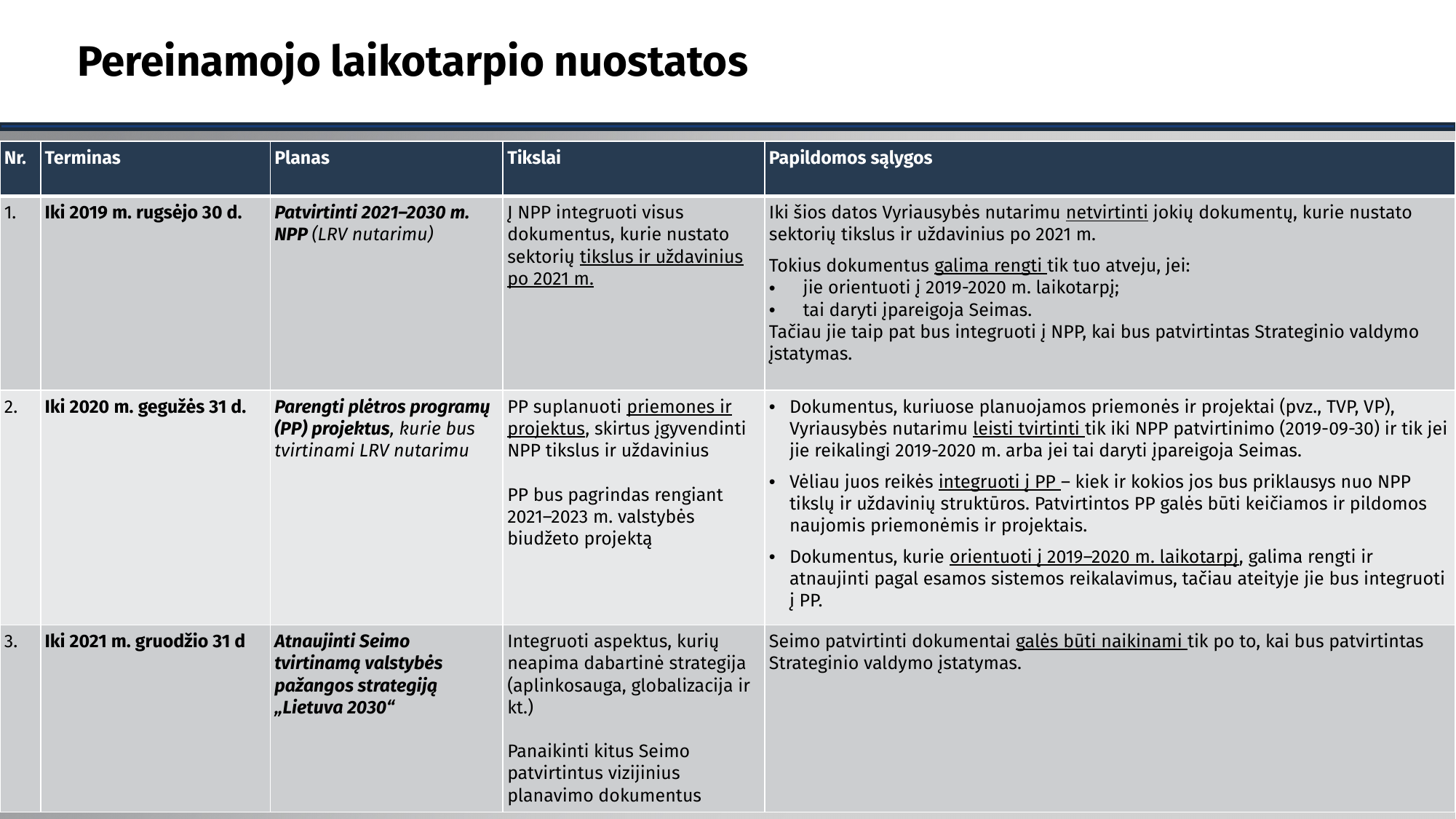

Pereinamojo laikotarpio nuostatos

| Nr. | Terminas | Planas | Tikslai | Papildomos sąlygos |
| --- | --- | --- | --- | --- |
| 1. | Iki 2019 m. rugsėjo 30 d. | Patvirtinti 2021–2030 m. NPP (LRV nutarimu) | Į NPP integruoti visus dokumentus, kurie nustato sektorių tikslus ir uždavinius po 2021 m. | Iki šios datos Vyriausybės nutarimu netvirtinti jokių dokumentų, kurie nustato sektorių tikslus ir uždavinius po 2021 m. Tokius dokumentus galima rengti tik tuo atveju, jei: jie orientuoti į 2019-2020 m. laikotarpį; tai daryti įpareigoja Seimas. Tačiau jie taip pat bus integruoti į NPP, kai bus patvirtintas Strateginio valdymo įstatymas. |
| 2. | Iki 2020 m. gegužės 31 d. | Parengti plėtros programų (PP) projektus, kurie bus tvirtinami LRV nutarimu | PP suplanuoti priemones ir projektus, skirtus įgyvendinti NPP tikslus ir uždavinius PP bus pagrindas rengiant 2021–2023 m. valstybės biudžeto projektą | Dokumentus, kuriuose planuojamos priemonės ir projektai (pvz., TVP, VP), Vyriausybės nutarimu leisti tvirtinti tik iki NPP patvirtinimo (2019-09-30) ir tik jei jie reikalingi 2019-2020 m. arba jei tai daryti įpareigoja Seimas. Vėliau juos reikės integruoti į PP – kiek ir kokios jos bus priklausys nuo NPP tikslų ir uždavinių struktūros. Patvirtintos PP galės būti keičiamos ir pildomos naujomis priemonėmis ir projektais. Dokumentus, kurie orientuoti į 2019–2020 m. laikotarpį, galima rengti ir atnaujinti pagal esamos sistemos reikalavimus, tačiau ateityje jie bus integruoti į PP. |
| 3. | Iki 2021 m. gruodžio 31 d | Atnaujinti Seimo tvirtinamą valstybės pažangos strategiją „Lietuva 2030“ | Integruoti aspektus, kurių neapima dabartinė strategija (aplinkosauga, globalizacija ir kt.) Panaikinti kitus Seimo patvirtintus vizijinius planavimo dokumentus | Seimo patvirtinti dokumentai galės būti naikinami tik po to, kai bus patvirtintas Strateginio valdymo įstatymas. |